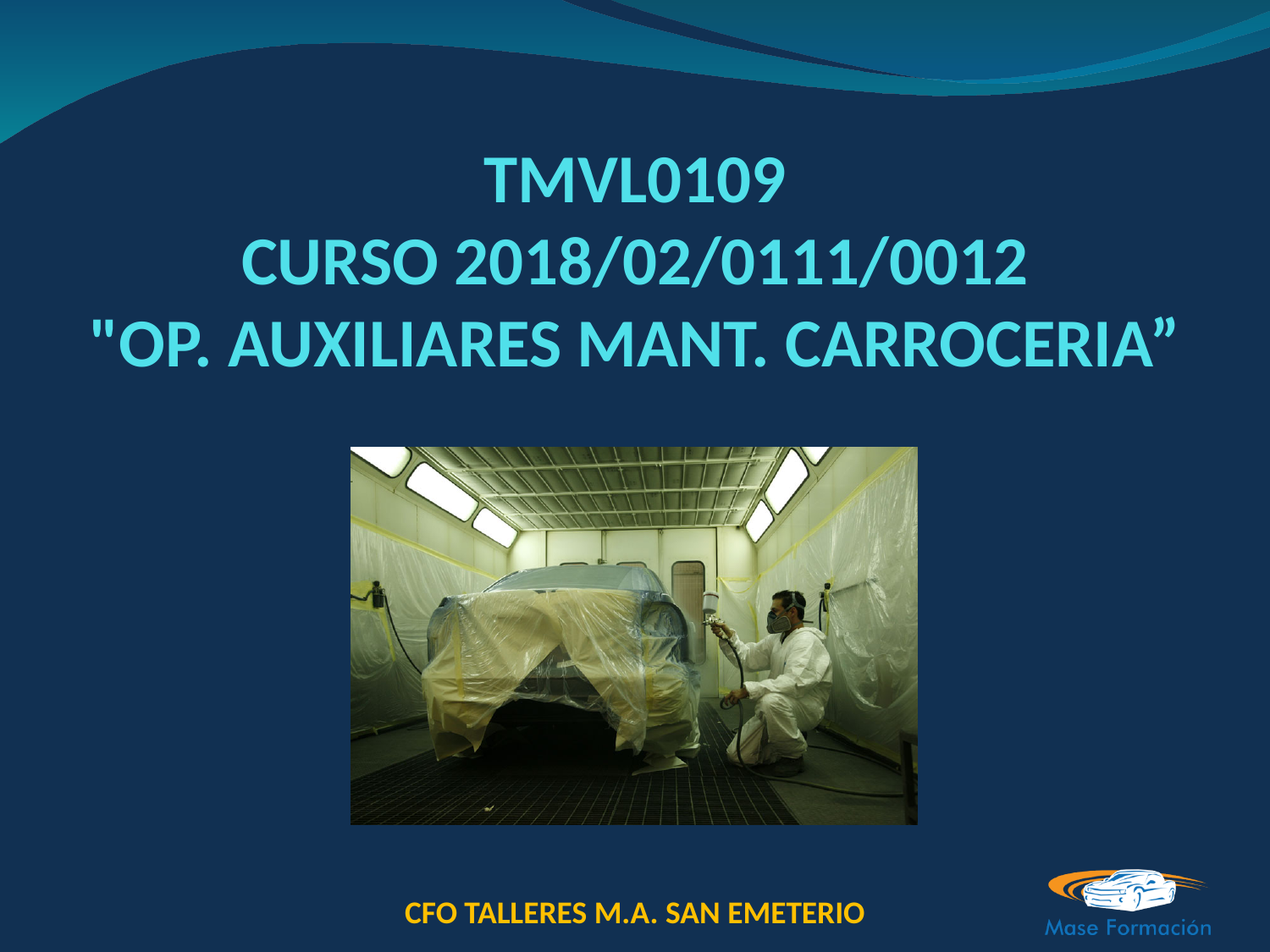

# TMVL0109 CURSO 2018/02/0111/0012 "OP. AUXILIARES MANT. CARROCERIA”